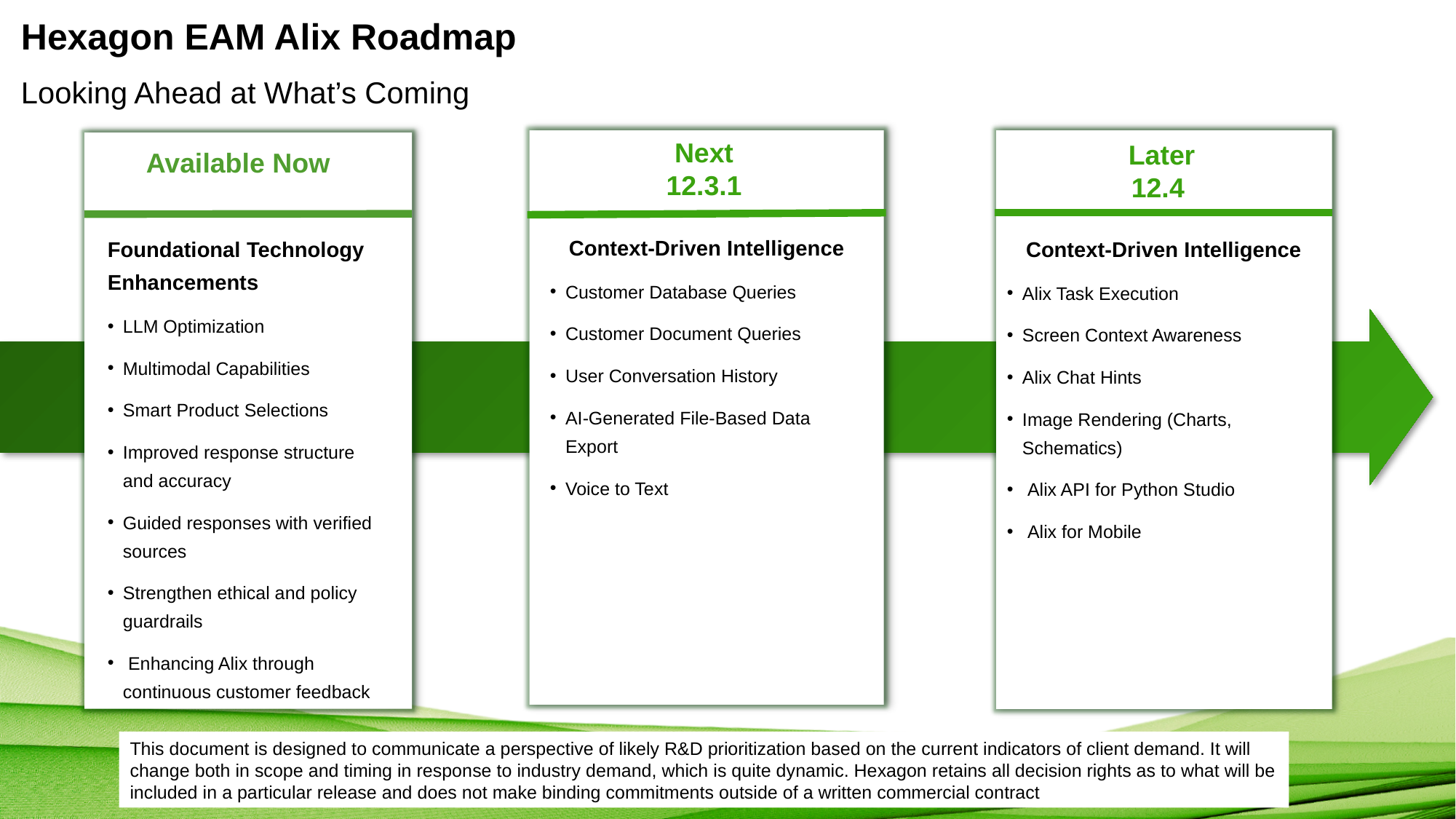

Hexagon EAM Alix Roadmap
Looking Ahead at What’s Coming

Next
12.3.1
Later
12.4
Available Now

Context-Driven Intelligence
Customer Database Queries
Customer Document Queries
User Conversation History
AI-Generated File-Based Data Export
Voice to Text

Foundational Technology Enhancements
LLM Optimization
Multimodal Capabilities
Smart Product Selections
Improved response structure and accuracy
Guided responses with verified sources
Strengthen ethical and policy guardrails
 Enhancing Alix through continuous customer feedback

Context-Driven Intelligence
Alix Task Execution
Screen Context Awareness
Alix Chat Hints
Image Rendering (Charts, Schematics)
 Alix API for Python Studio
Alix for Mobile

This document is designed to communicate a perspective of likely R&D prioritization based on the current indicators of client demand. It will change both in scope and timing in response to industry demand, which is quite dynamic. Hexagon retains all decision rights as to what will be included in a particular release and does not make binding commitments outside of a written commercial contract